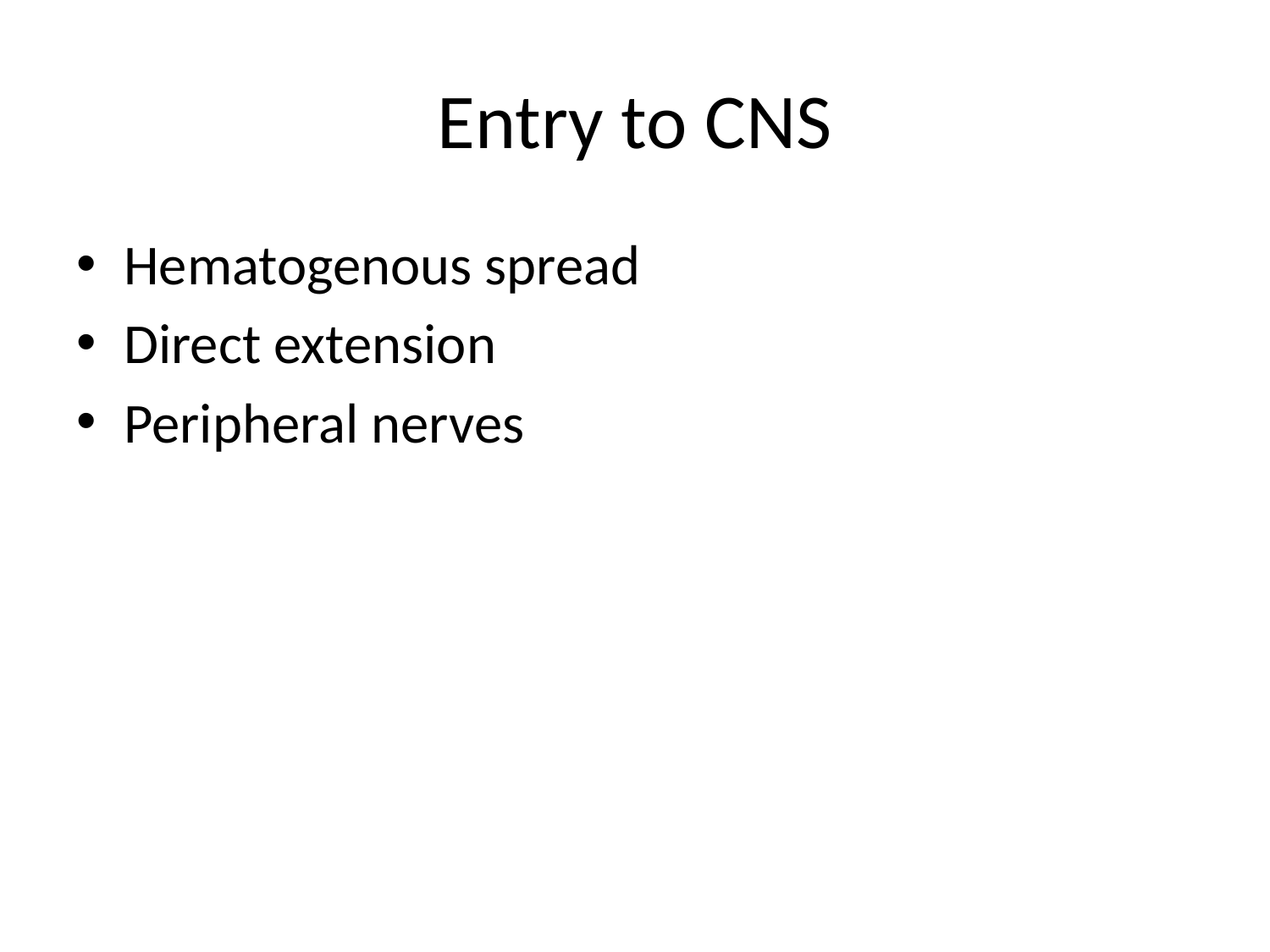

# Entry to CNS
Hematogenous spread
Direct extension
Peripheral nerves